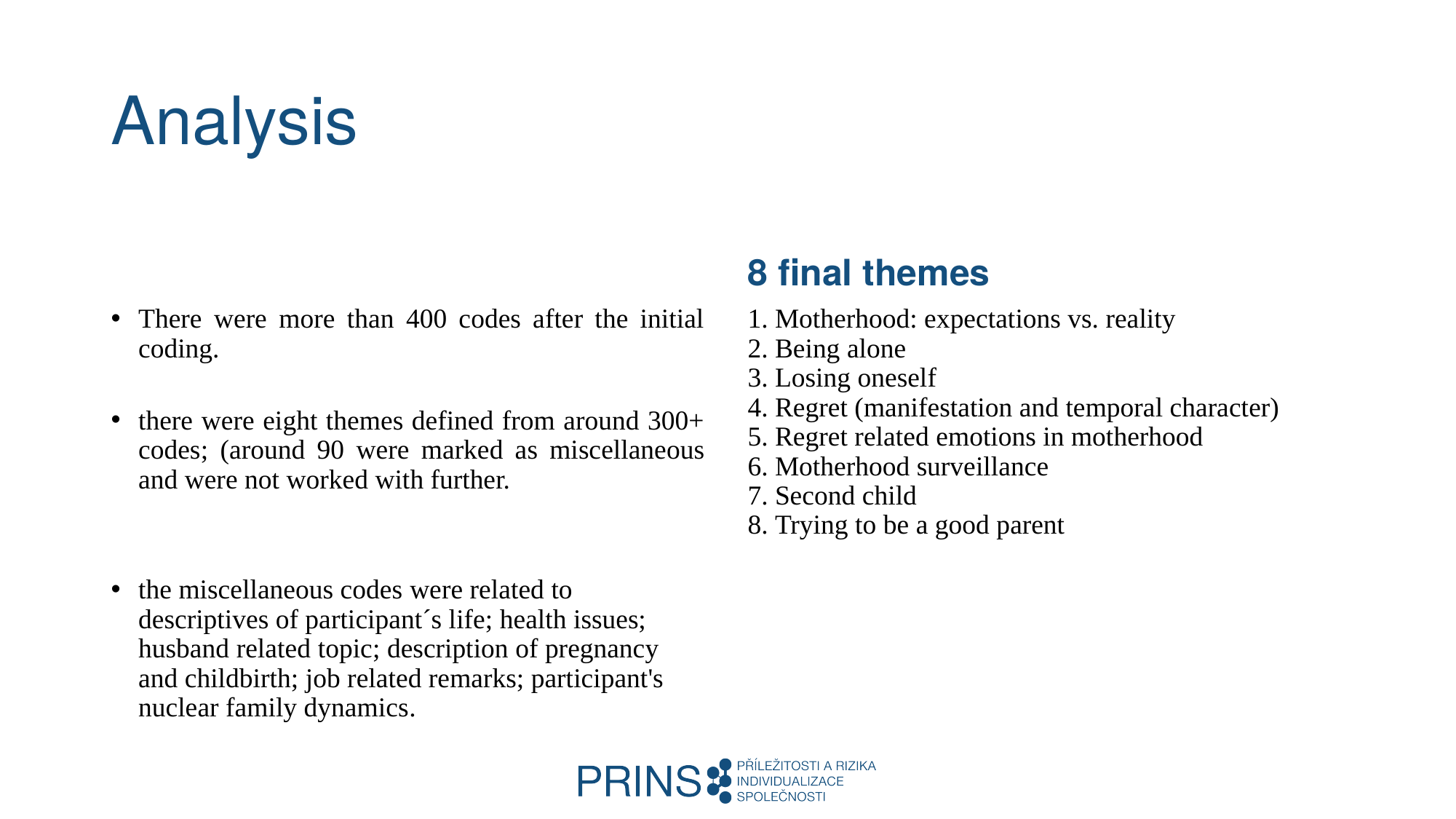

# Analysis

8 final themes
There were more than 400 codes after the initial coding.
there were eight themes defined from around 300+ codes; (around 90 were marked as miscellaneous and were not worked with further.

the miscellaneous codes were related to descriptives of participant´s life; health issues; husband related topic; description of pregnancy and childbirth; job related remarks; participant's nuclear family dynamics.
Motherhood: expectations vs. reality
Being alone
Losing oneself
Regret (manifestation and temporal character)
Regret related emotions in motherhood
Motherhood surveillance
Second child
Trying to be a good parent